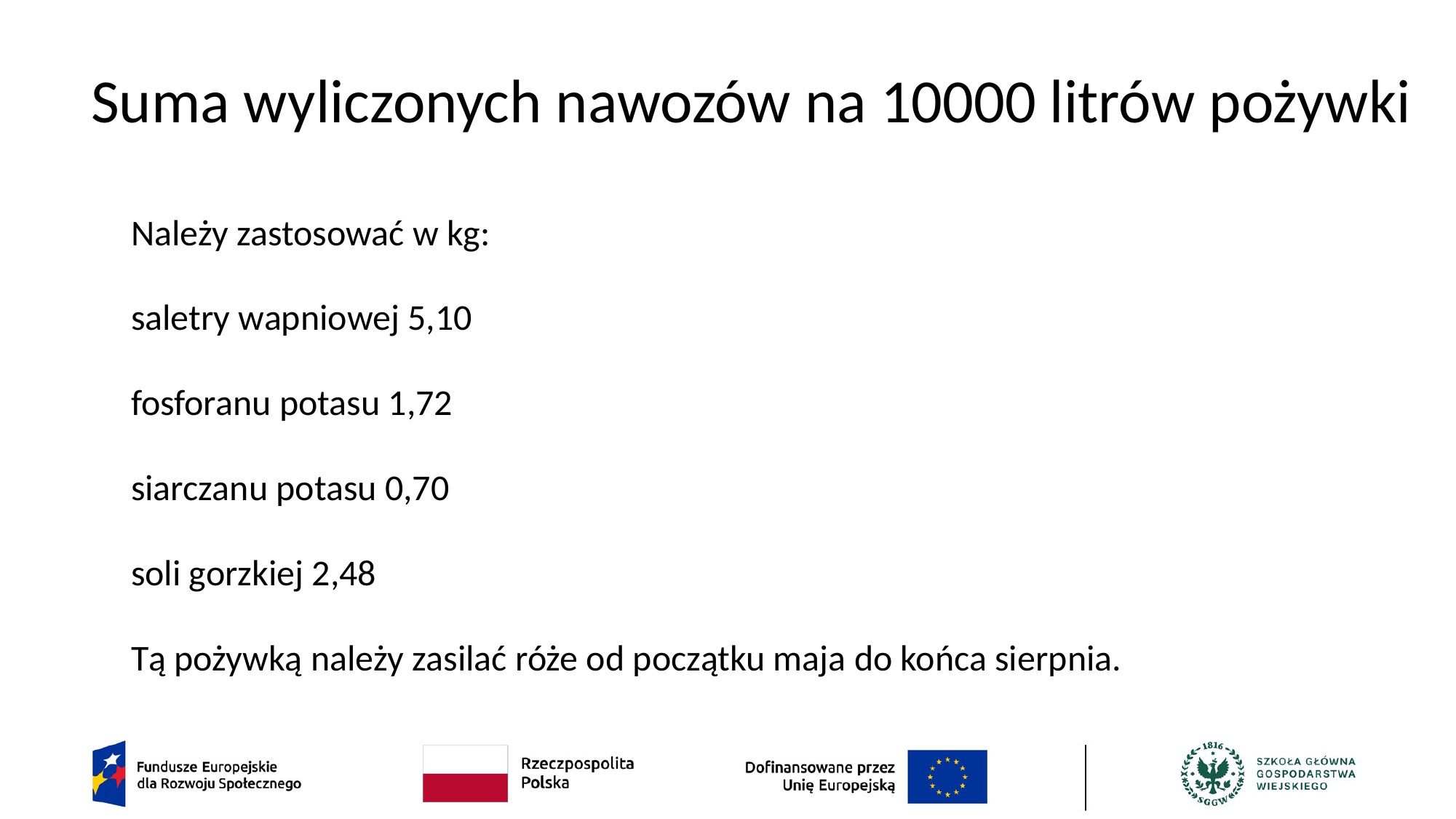

# Suma wyliczonych nawozów na 10000 litrów pożywki
Należy zastosować w kg:
saletry wapniowej 5,10
fosforanu potasu 1,72
siarczanu potasu 0,70
soli gorzkiej 2,48
Tą pożywką należy zasilać róże od początku maja do końca sierpnia.